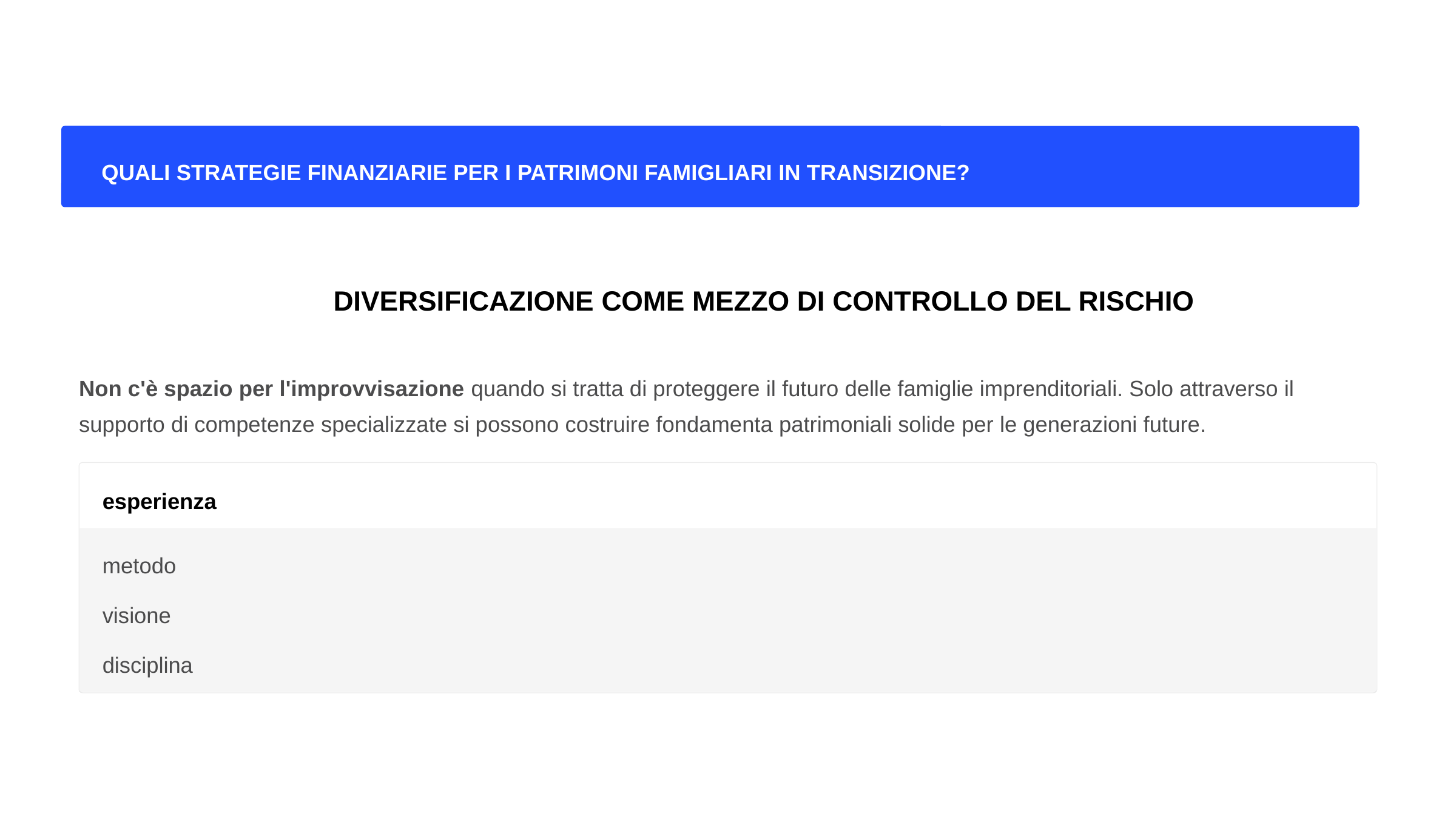

QUALI STRATEGIE FINANZIARIE PER I PATRIMONI FAMIGLIARI IN TRANSIZIONE?

                                 DIVERSIFICAZIONE COME MEZZO DI CONTROLLO DEL RISCHIO
Non c'è spazio per l'improvvisazione quando si tratta di proteggere il futuro delle famiglie imprenditoriali. Solo attraverso il supporto di competenze specializzate si possono costruire fondamenta patrimoniali solide per le generazioni future.

esperienza

metodo

visione
disciplina